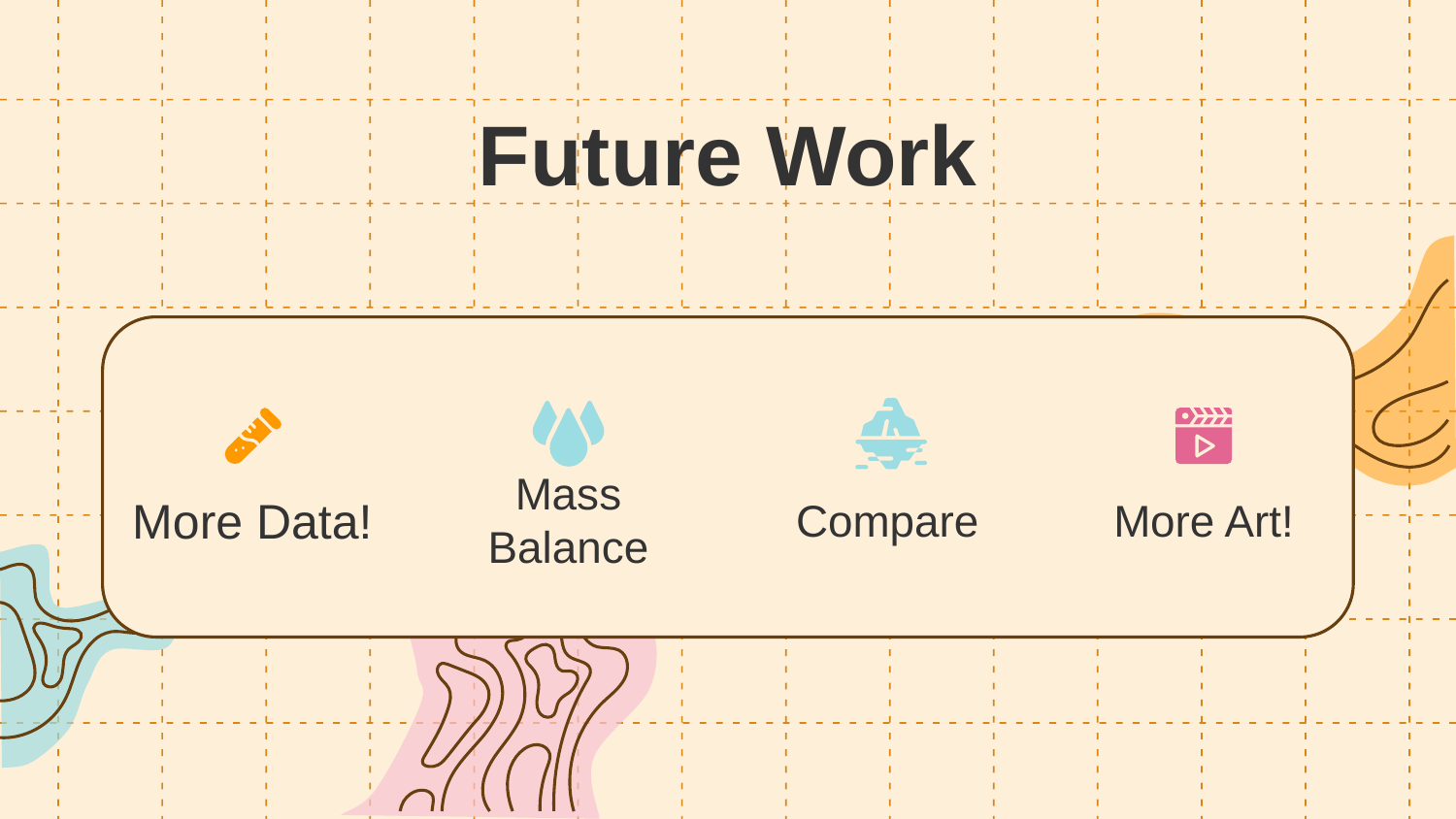

# Future Work

More Data!
Mass Balance
Compare
More Art!